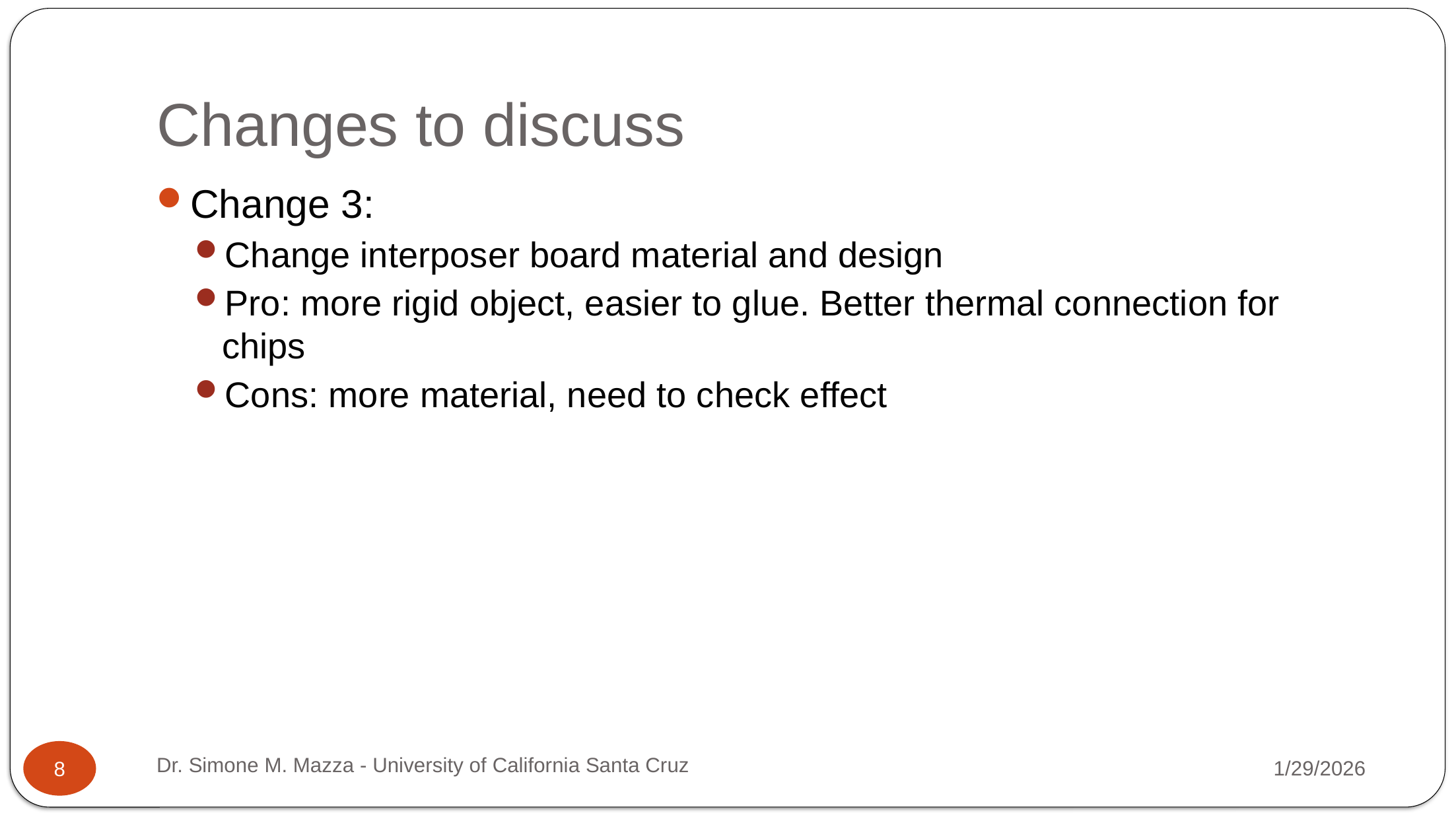

# Changes to discuss
Change 3:
Change interposer board material and design
Pro: more rigid object, easier to glue. Better thermal connection for chips
Cons: more material, need to check effect
Dr. Simone M. Mazza - University of California Santa Cruz
1/29/2026
8